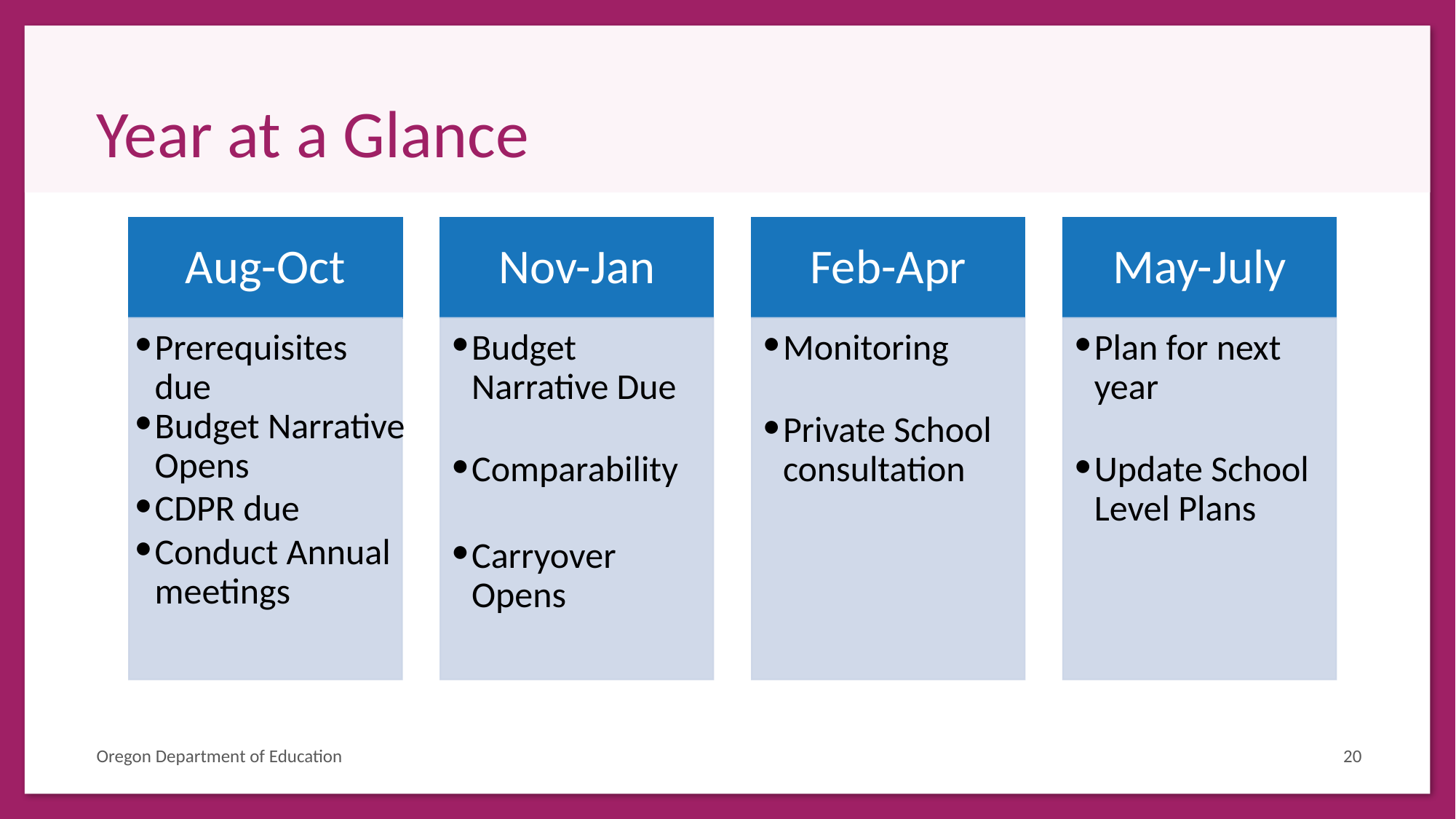

# Year at a Glance

Aug-Oct

Nov-Jan

Feb-Apr

May-July
Prerequisites due
Budget Narrative Opens
CDPR due
Conduct Annual meetings

Budget Narrative Due

Comparability

Carryover Opens

Monitoring

Private School consultation

Plan for next year

Update School Level Plans
Oregon Department of Education
20